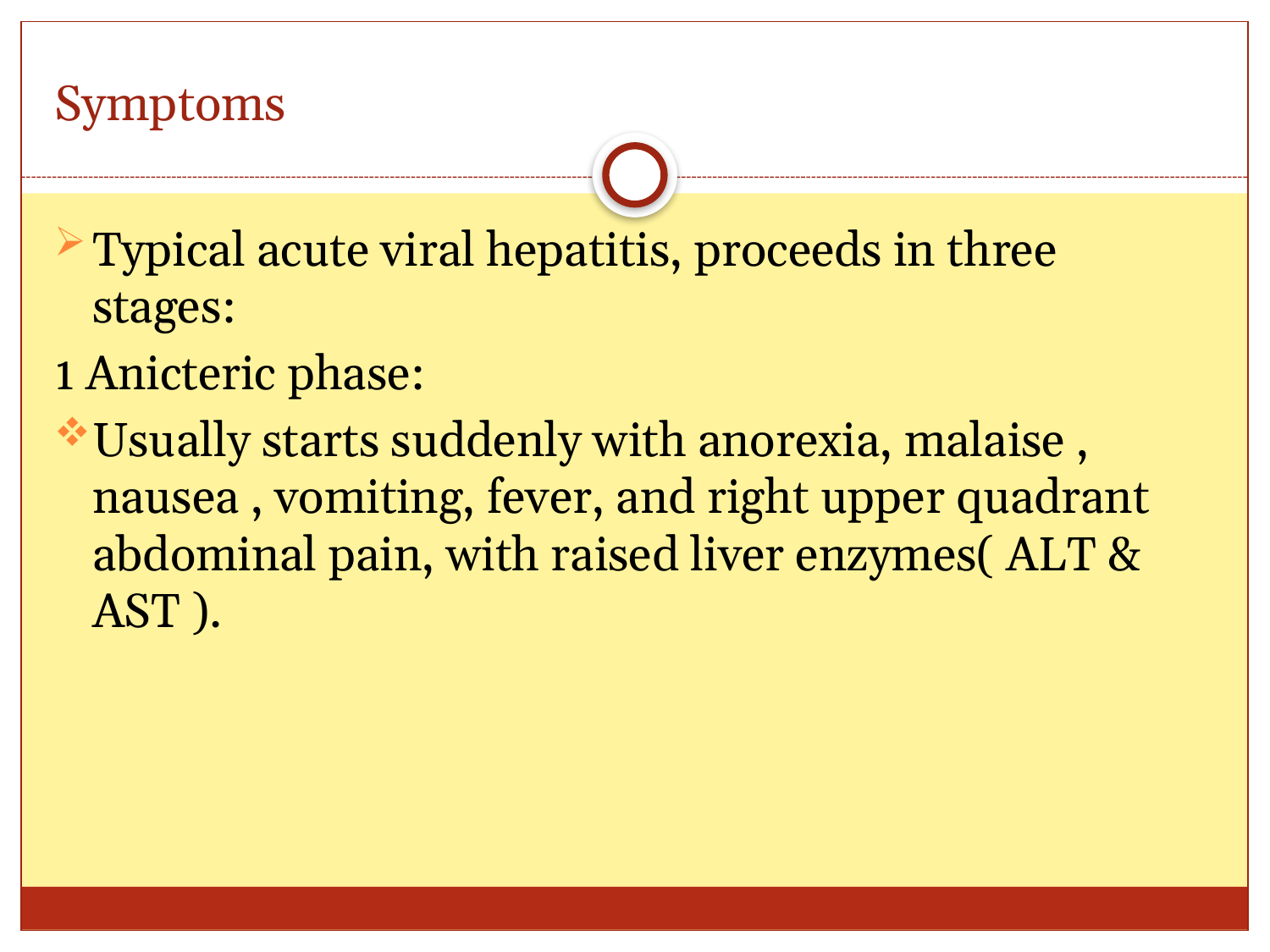

# Symptoms
Typical acute viral hepatitis, proceeds in three stages:
1 Anicteric phase:
Usually starts suddenly with anorexia, malaise , nausea , vomiting, fever, and right upper quadrant abdominal pain, with raised liver enzymes( ALT & AST ).